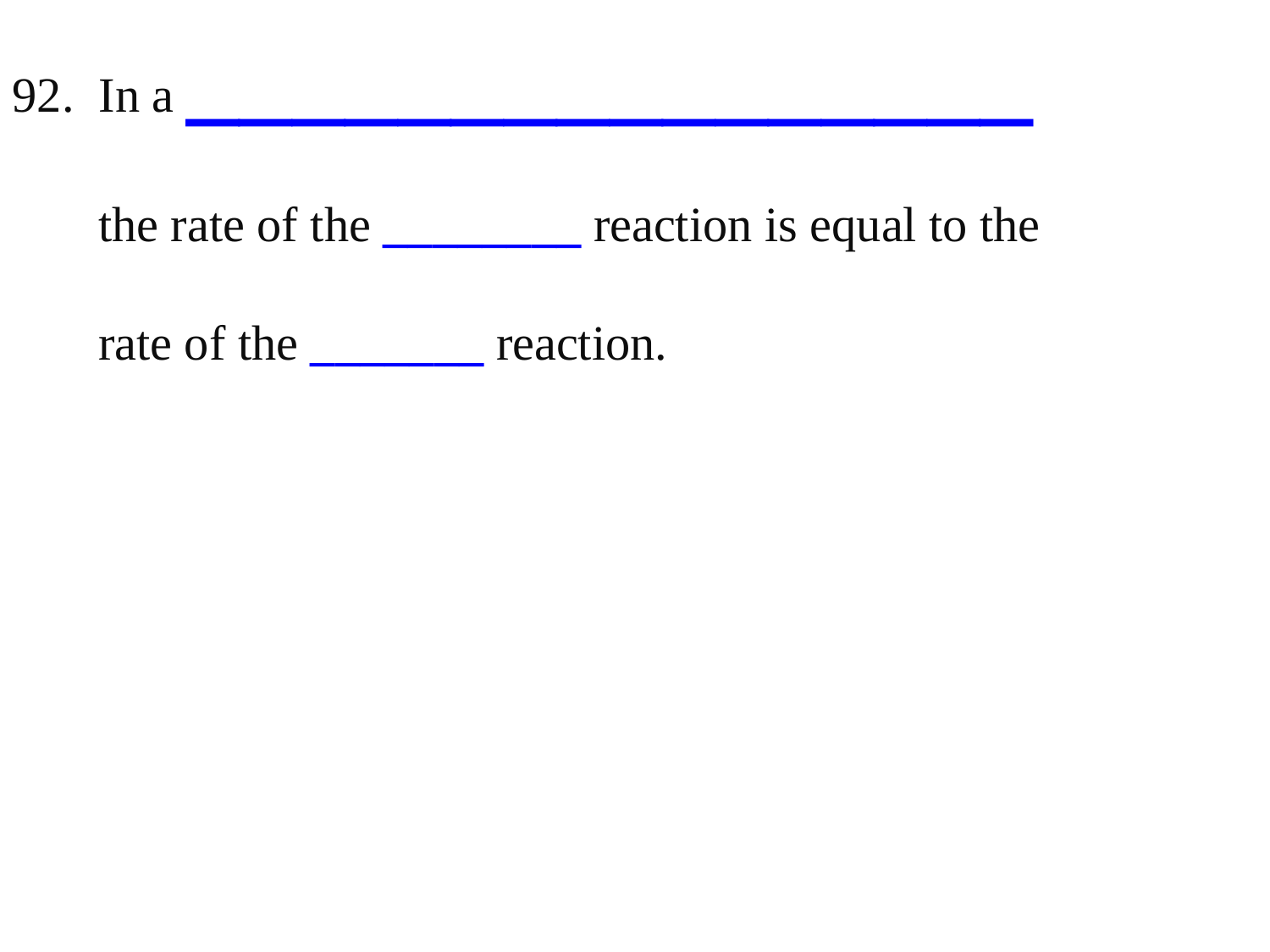

92.  In a ________________
       the rate of the ________ reaction is equal to the
       rate of the _______ reaction.